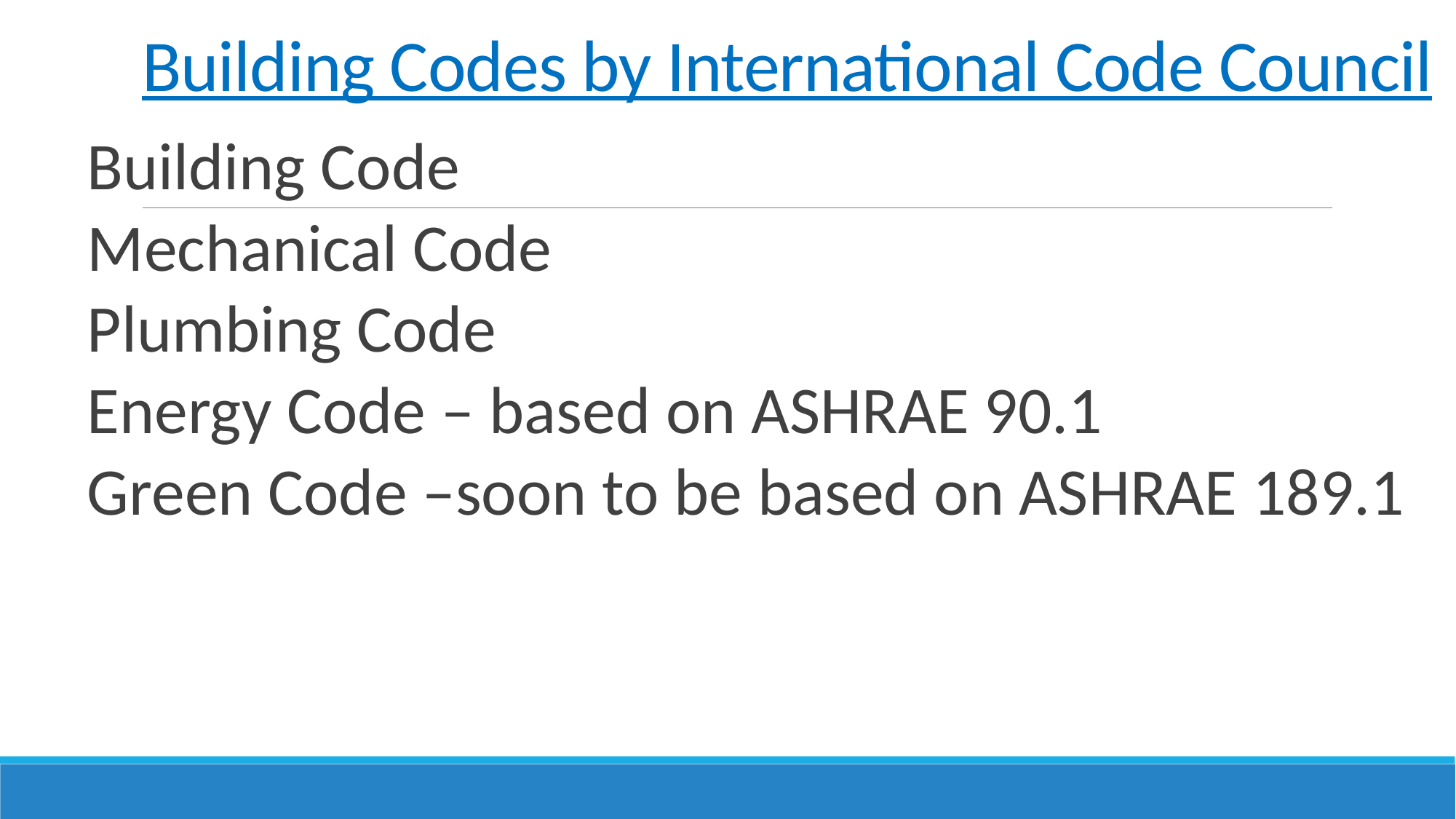

# Building Codes by International Code Council
Building Code
Mechanical Code
Plumbing Code
Energy Code – based on ASHRAE 90.1
Green Code –soon to be based on ASHRAE 189.1